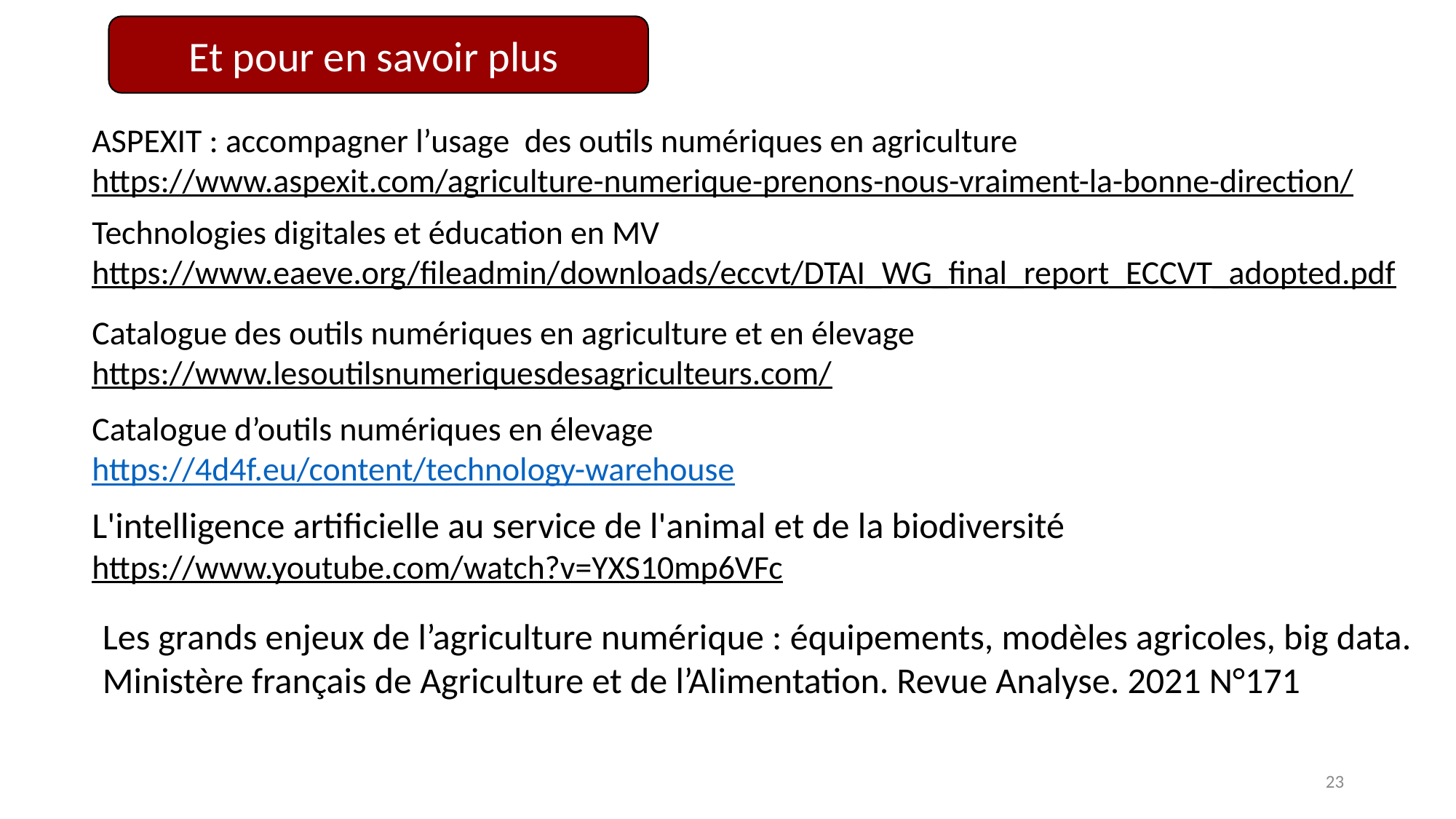

Et pour en savoir plus
ASPEXIT : accompagner l’usage  des outils numériques en agriculture
https://www.aspexit.com/agriculture-numerique-prenons-nous-vraiment-la-bonne-direction/
Technologies digitales et éducation en MV
https://www.eaeve.org/fileadmin/downloads/eccvt/DTAI_WG_final_report_ECCVT_adopted.pdf
Catalogue des outils numériques en agriculture et en élevage
https://www.lesoutilsnumeriquesdesagriculteurs.com/
Catalogue d’outils numériques en élevage
https://4d4f.eu/content/technology-warehouse
L'intelligence artificielle au service de l'animal et de la biodiversité
https://www.youtube.com/watch?v=YXS10mp6VFc
Les grands enjeux de l’agriculture numérique : équipements, modèles agricoles, big data. Ministère français de Agriculture et de l’Alimentation. Revue Analyse. 2021 N°171
23